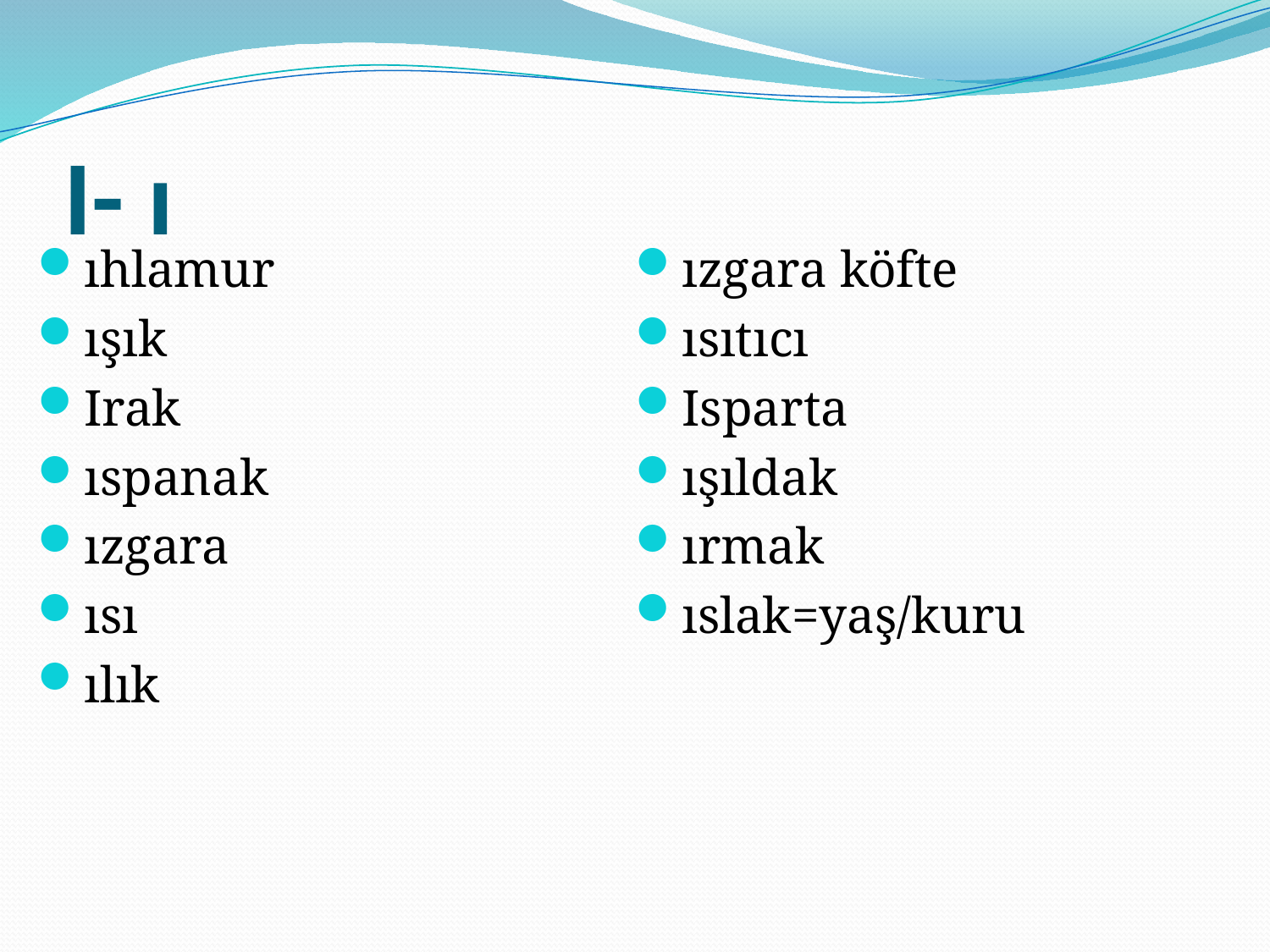

# I- ı
ıhlamur
ışık
Irak
ıspanak
ızgara
ısı
ılık
ızgara köfte
ısıtıcı
Isparta
ışıldak
ırmak
ıslak=yaş/kuru